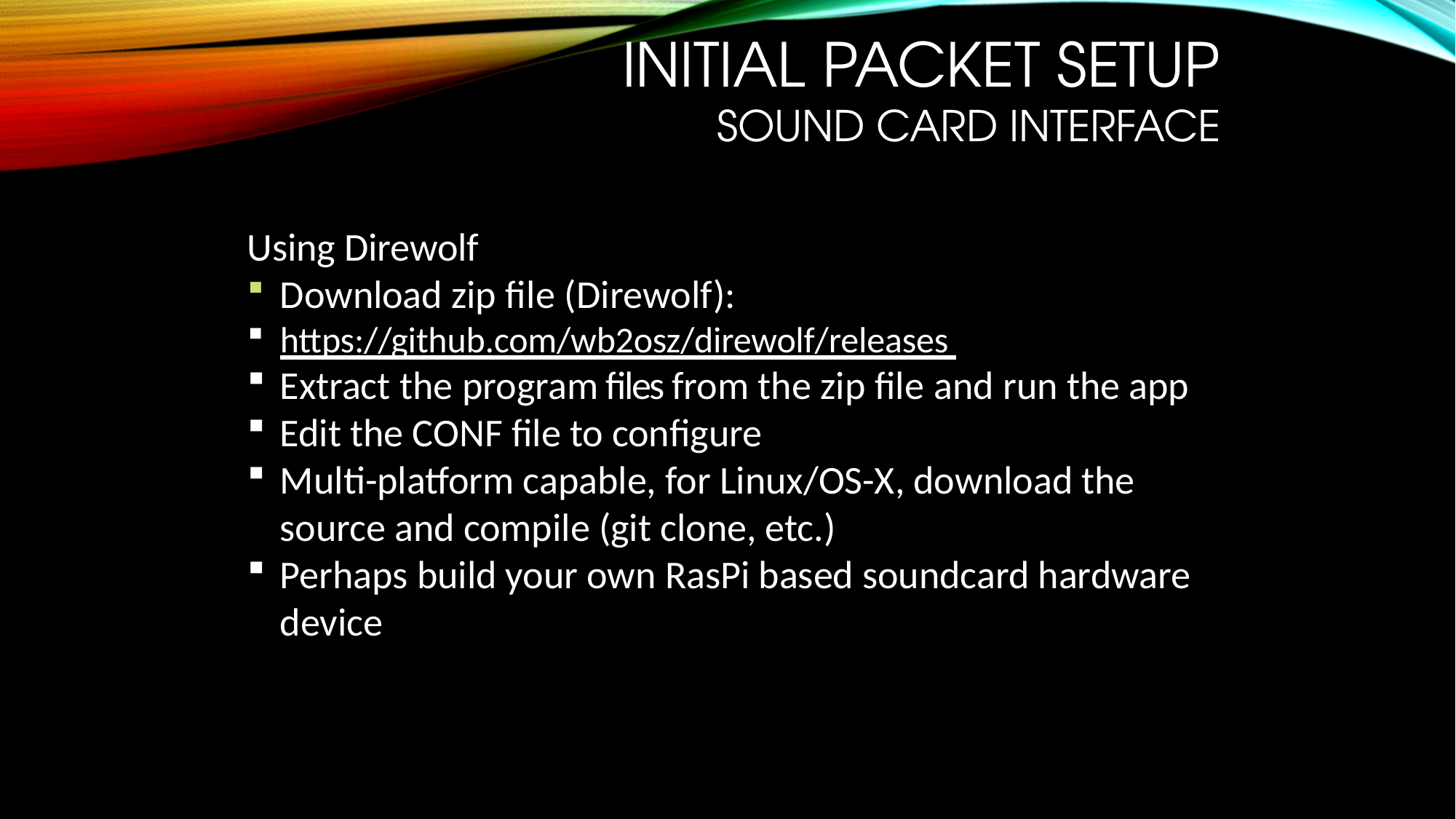

# Initial Packet Setup Sound Card Interface
Using Direwolf
Download zip file (Direwolf):
https://github.com/wb2osz/direwolf/releases
Extract the program files from the zip file and run the app
Edit the CONF file to configure
Multi-platform capable, for Linux/OS-X, download the source and compile (git clone, etc.)
Perhaps build your own RasPi based soundcard hardware device